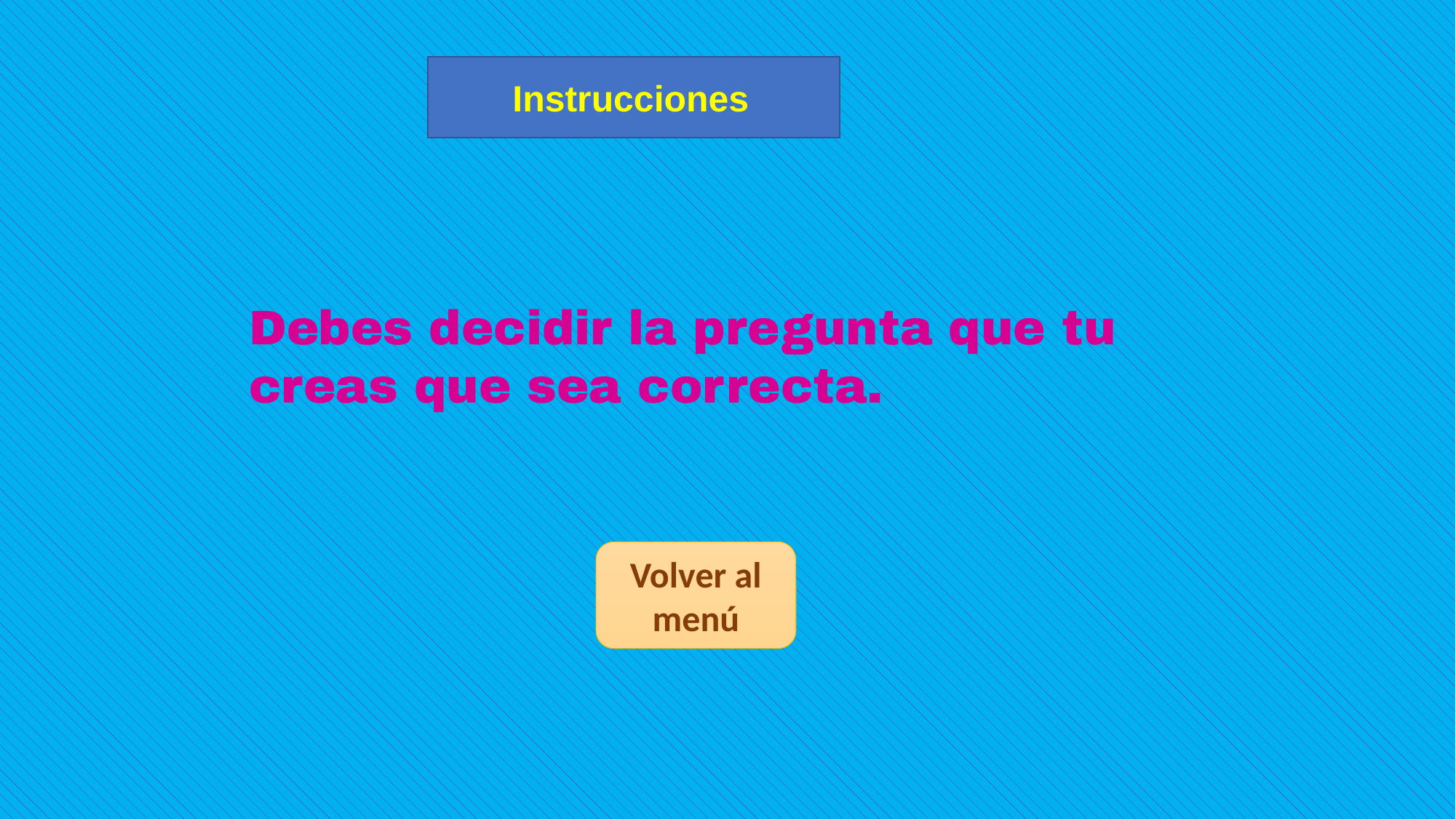

Instrucciones
Debes decidir la pregunta que tu creas que sea correcta.

Volver al menú